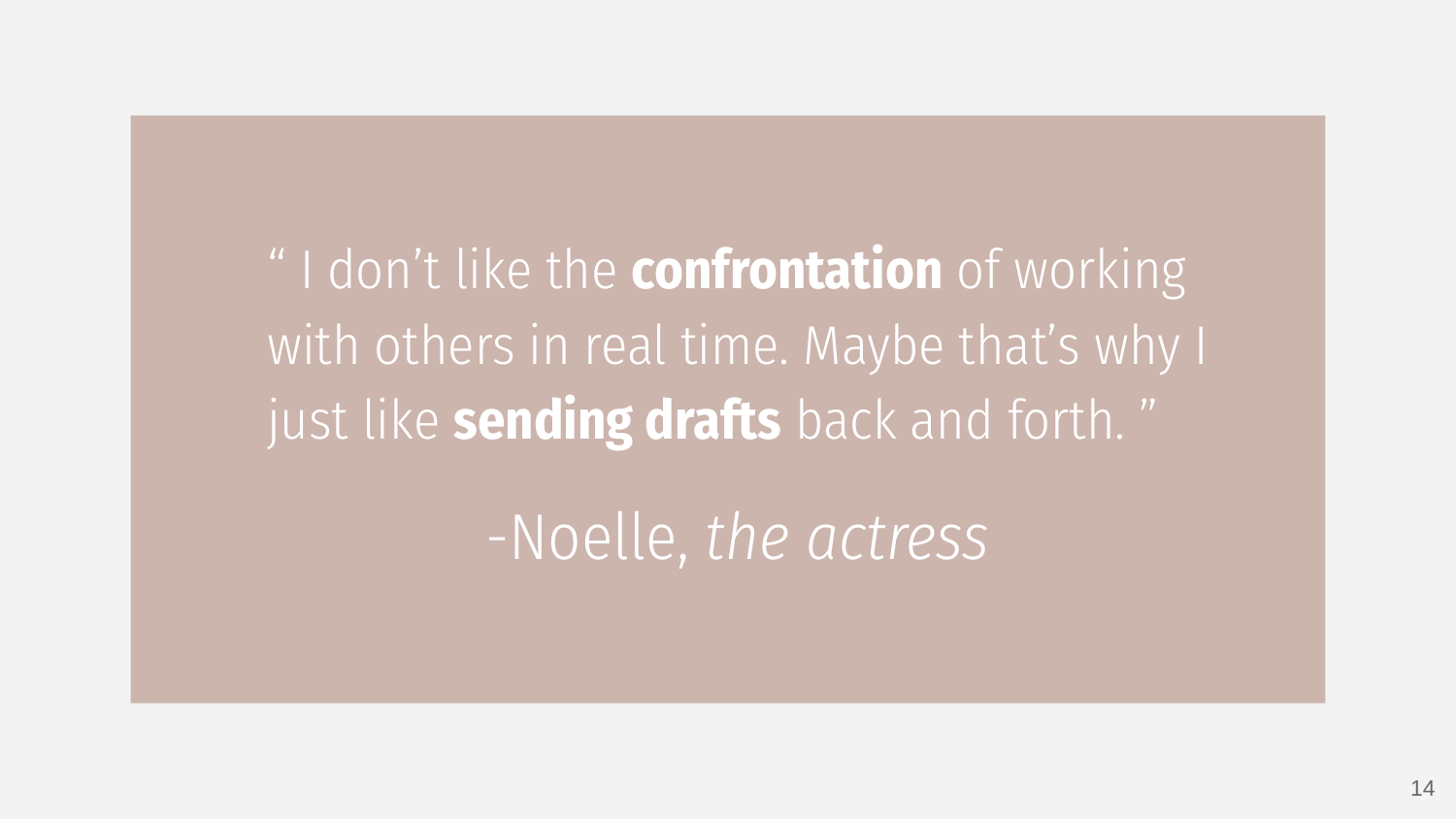

“ I don’t like the confrontation of working with others in real time. Maybe that’s why I just like sending drafts back and forth. ”
-Noelle, the actress
14